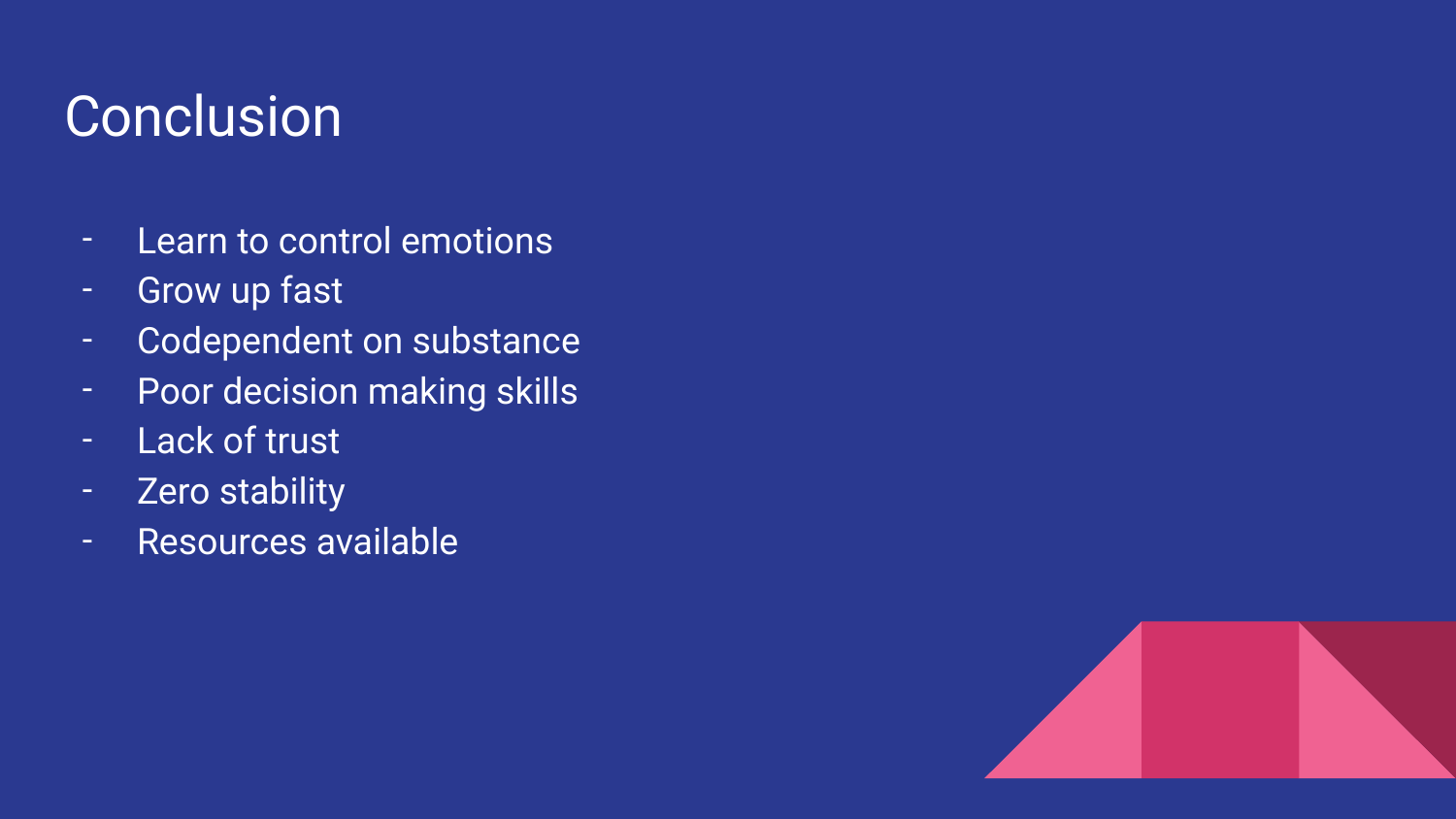

# Conclusion
Learn to control emotions
Grow up fast
Codependent on substance
Poor decision making skills
Lack of trust
Zero stability
Resources available